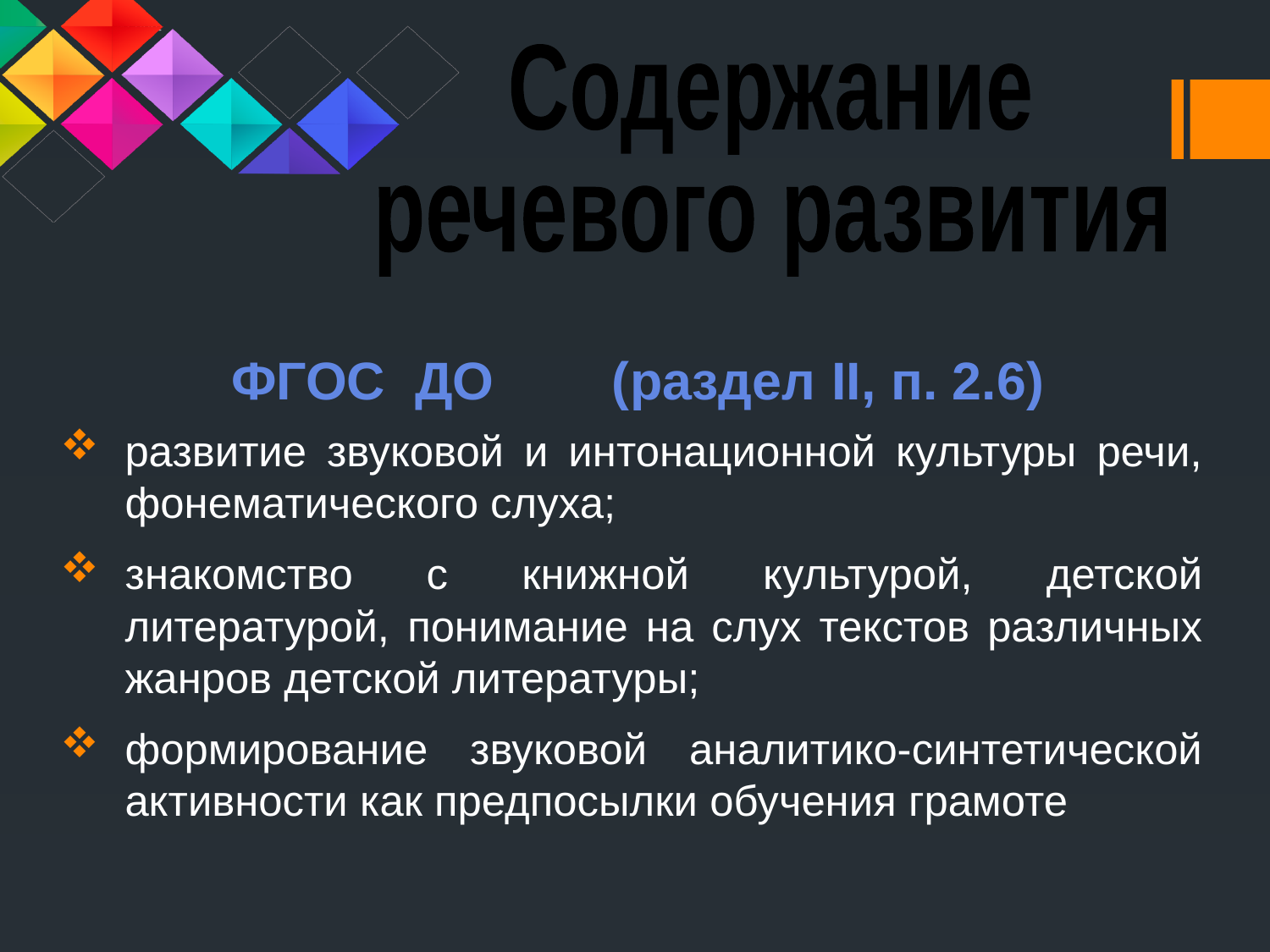

Содержание
речевого развития
 ФГОС  ДО        (раздел II, п. 2.6)
развитие звуковой и интонационной культуры речи, фонематического слуха;
знакомство с книжной культурой, детской литературой, понимание на слух текстов различных жанров детской литературы;
формирование звуковой аналитико-синтетической активности как предпосылки обучения грамоте